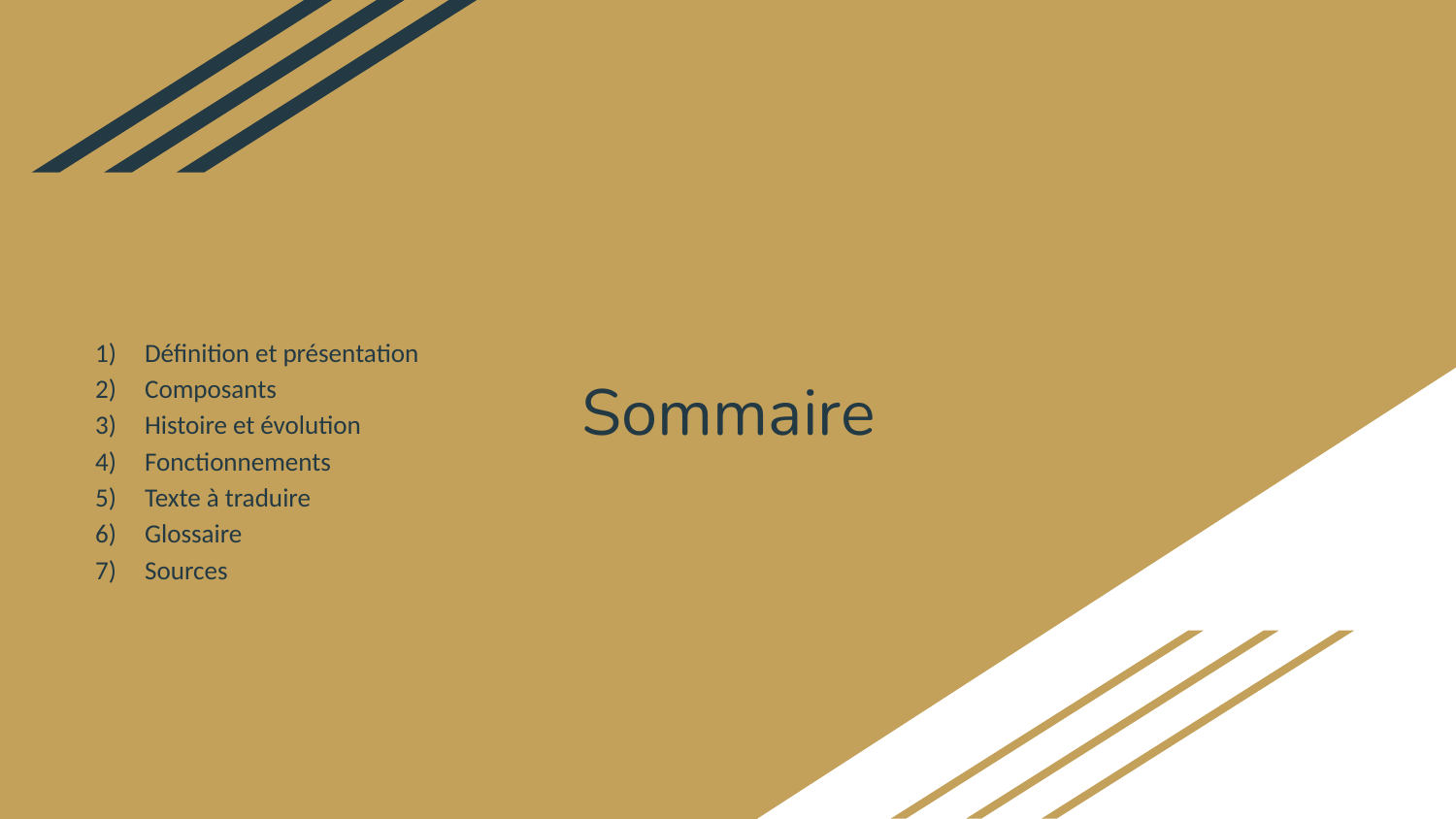

# Sommaire
Définition et présentation
Composants
Histoire et évolution
Fonctionnements
Texte à traduire
Glossaire
Sources